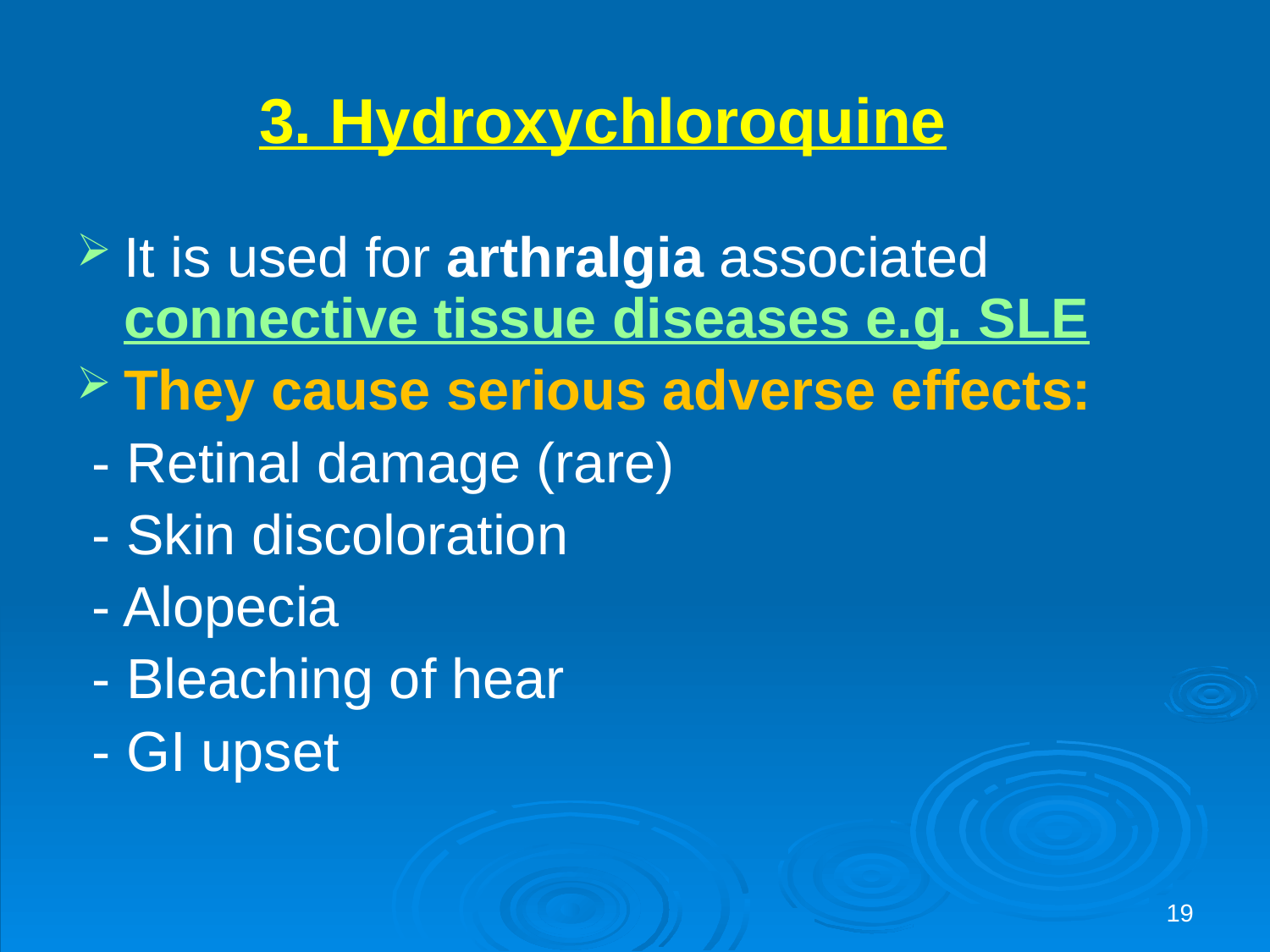

# 3. Hydroxychloroquine
It is used for arthralgia associated connective tissue diseases e.g. SLE
They cause serious adverse effects:
 - Retinal damage (rare)
 - Skin discoloration
 - Alopecia
 - Bleaching of hear
 - GI upset

19